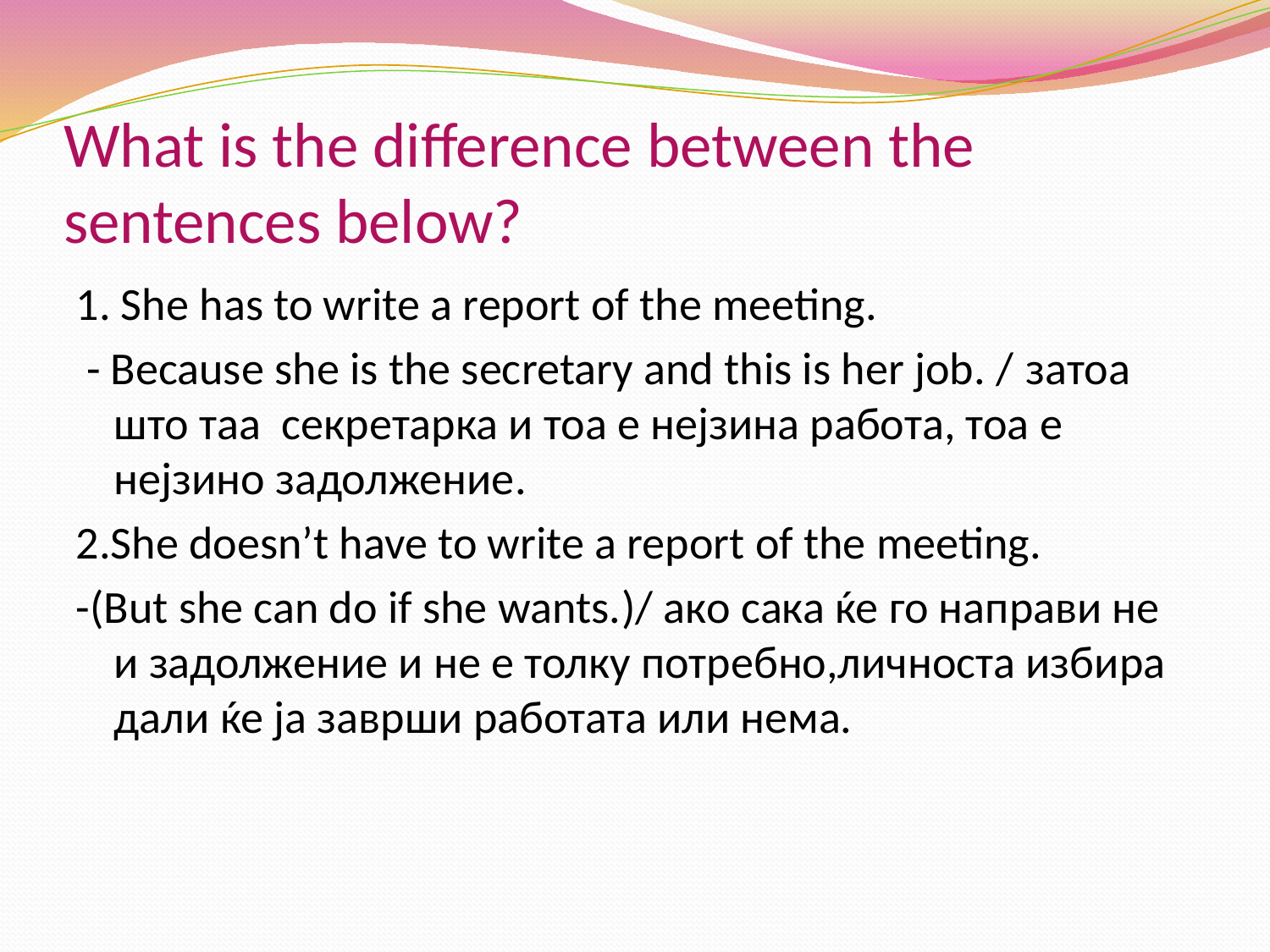

# What is the difference between the sentences below?
1. She has to write a report of the meeting.
 - Because she is the secretary and this is her job. / затоа што таа  секретарка и тоа е нејзина работа, тоа е нејзино задолжение.
2.She doesn’t have to write a report of the meeting.
-(But she can do if she wants.)/ ако сака ќе го направи не и задолжение и не е толку потребно,личноста избира дали ќе ја заврши работата или нема.